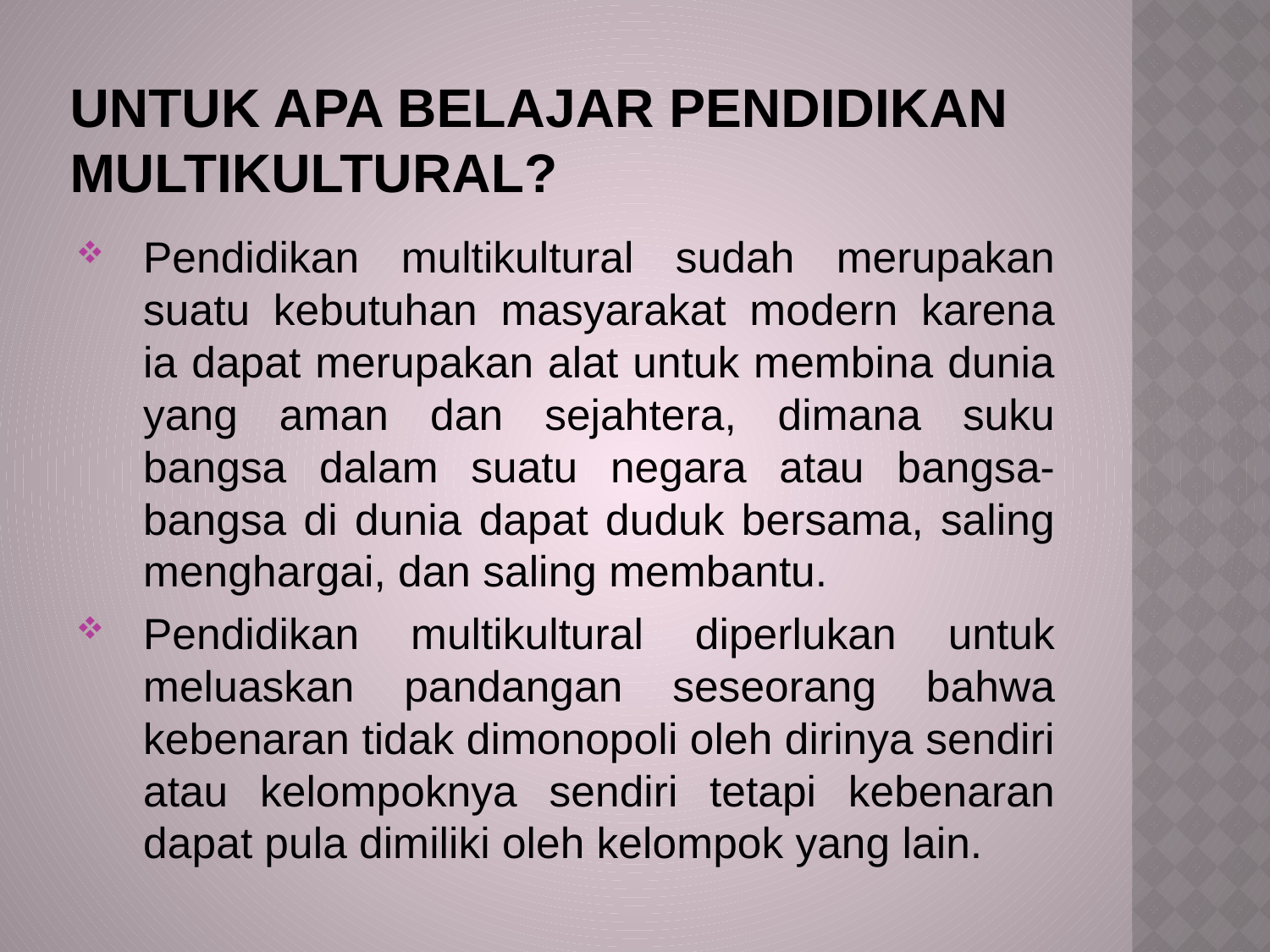

# Untuk Apa Belajar Pendidikan Multikultural?
Pendidikan multikultural sudah merupakan suatu kebutuhan masyarakat modern karena ia dapat merupakan alat untuk membina dunia yang aman dan sejahtera, dimana suku bangsa dalam suatu negara atau bangsa-bangsa di dunia dapat duduk bersama, saling menghargai, dan saling membantu.
Pendidikan multikultural diperlukan untuk meluaskan pandangan seseorang bahwa kebenaran tidak dimonopoli oleh dirinya sendiri atau kelompoknya sendiri tetapi kebenaran dapat pula dimiliki oleh kelompok yang lain.